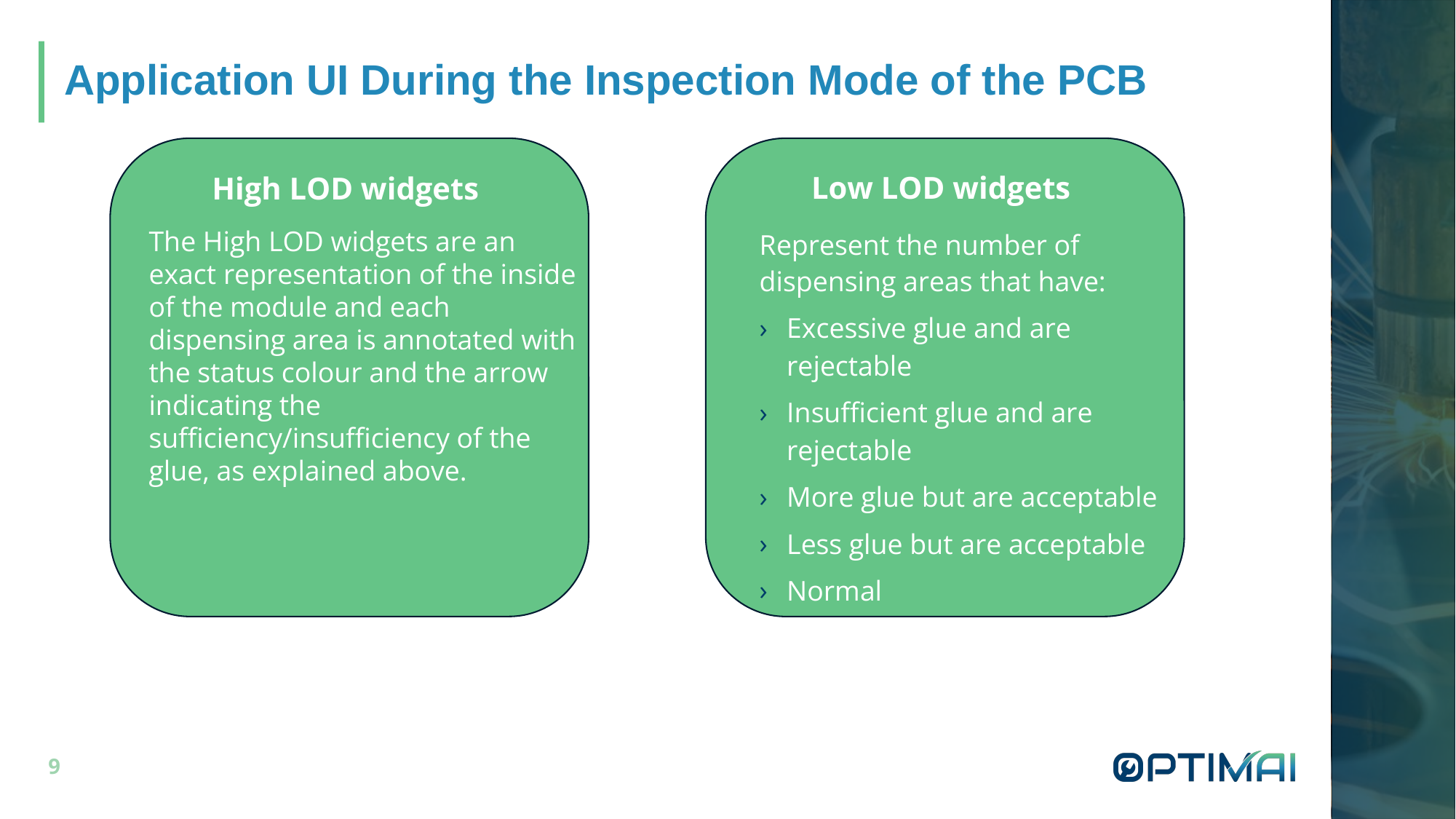

# Application UI During the Inspection Mode of the PCB

Low LOD widgets
High LOD widgets
The High LOD widgets are an exact representation of the inside of the module and each dispensing area is annotated with the status colour and the arrow indicating the sufficiency/insufficiency of the glue, as explained above.

Represent the number of dispensing areas that have:
Excessive glue and are rejectable
Insufficient glue and are rejectable
More glue but are acceptable
Less glue but are acceptable
Normal

9